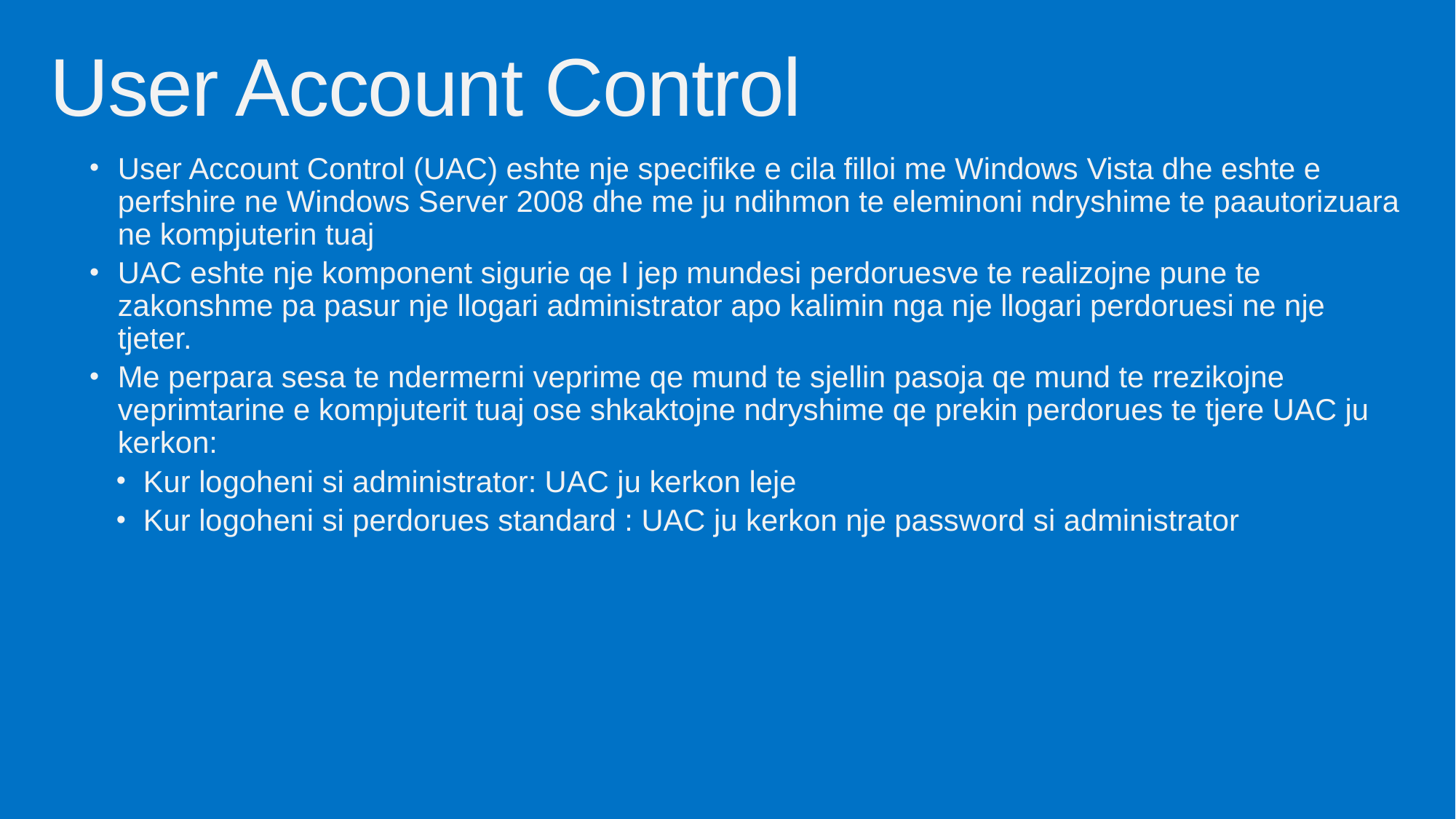

# User Account Control
User Account Control (UAC) eshte nje specifike e cila filloi me Windows Vista dhe eshte e perfshire ne Windows Server 2008 dhe me ju ndihmon te eleminoni ndryshime te paautorizuara ne kompjuterin tuaj
UAC eshte nje komponent sigurie qe I jep mundesi perdoruesve te realizojne pune te zakonshme pa pasur nje llogari administrator apo kalimin nga nje llogari perdoruesi ne nje tjeter.
Me perpara sesa te ndermerni veprime qe mund te sjellin pasoja qe mund te rrezikojne veprimtarine e kompjuterit tuaj ose shkaktojne ndryshime qe prekin perdorues te tjere UAC ju kerkon:
Kur logoheni si administrator: UAC ju kerkon leje
Kur logoheni si perdorues standard : UAC ju kerkon nje password si administrator